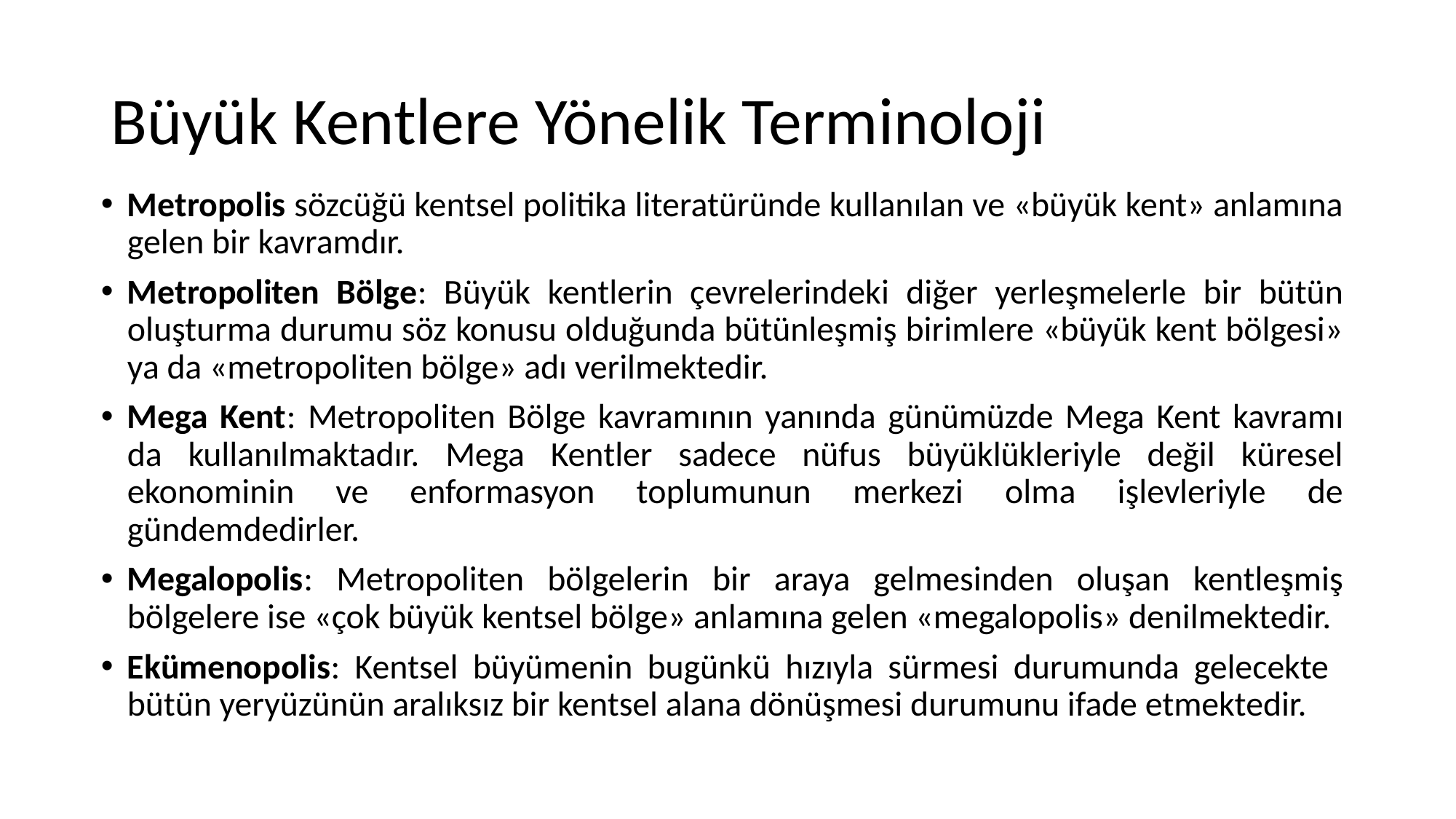

# Büyük Kentlere Yönelik Terminoloji
Metropolis sözcüğü kentsel politika literatüründe kullanılan ve «büyük kent» anlamına gelen bir kavramdır.
Metropoliten Bölge: Büyük kentlerin çevrelerindeki diğer yerleşmelerle bir bütün oluşturma durumu söz konusu olduğunda bütünleşmiş birimlere «büyük kent bölgesi» ya da «metropoliten bölge» adı verilmektedir.
Mega Kent: Metropoliten Bölge kavramının yanında günümüzde Mega Kent kavramı da kullanılmaktadır. Mega Kentler sadece nüfus büyüklükleriyle değil küresel ekonominin ve enformasyon toplumunun merkezi olma işlevleriyle de gündemdedirler.
Megalopolis: Metropoliten bölgelerin bir araya gelmesinden oluşan kentleşmiş bölgelere ise «çok büyük kentsel bölge» anlamına gelen «megalopolis» denilmektedir.
Ekümenopolis: Kentsel büyümenin bugünkü hızıyla sürmesi durumunda gelecekte  bütün yeryüzünün aralıksız bir kentsel alana dönüşmesi durumunu ifade etmektedir.